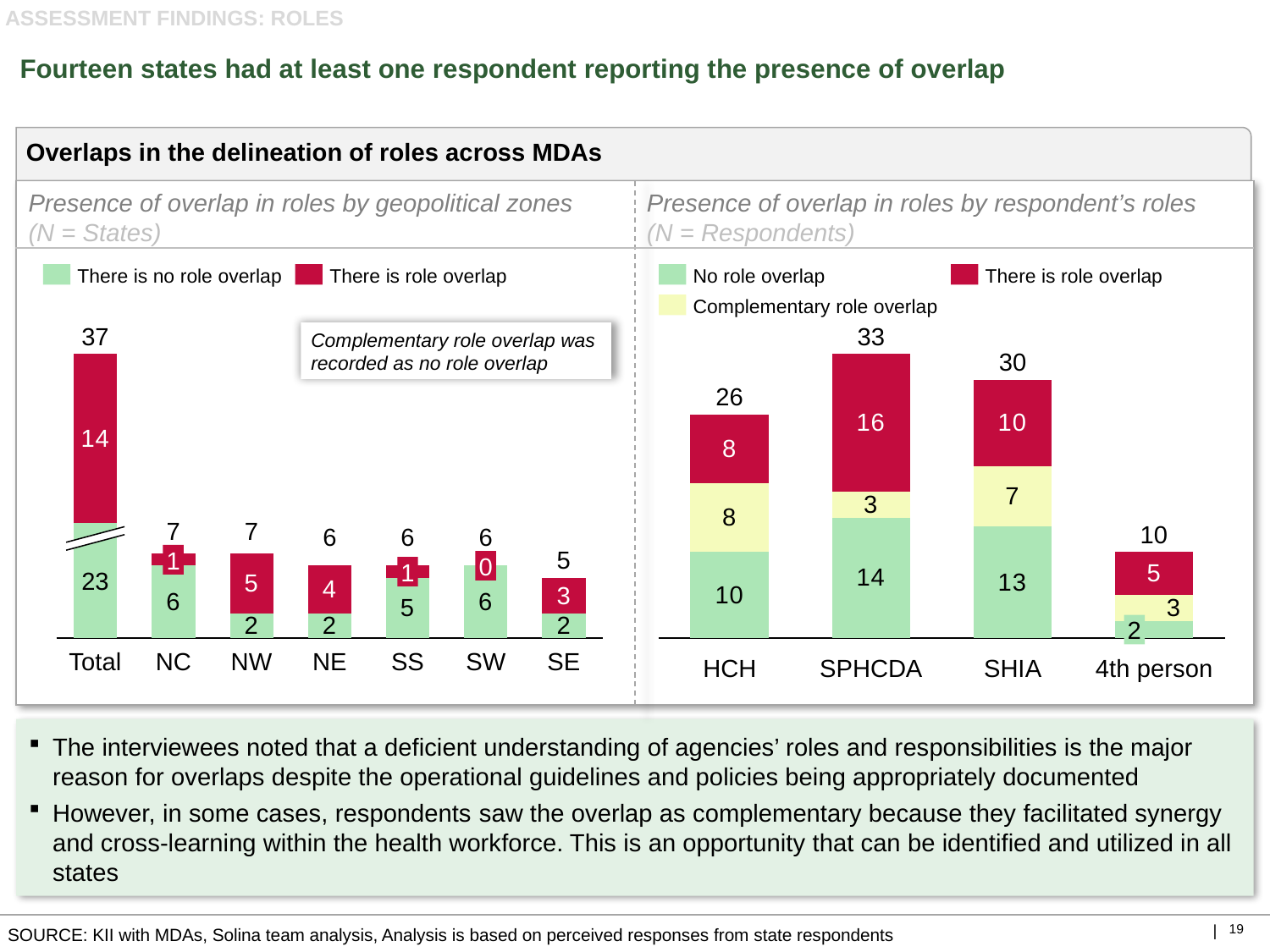

ASSESSMENT FINDINGS: ROLES
# Fourteen states had at least one respondent reporting the presence of overlap
Overlaps in the delineation of roles across MDAs

Presence of overlap in roles by geopolitical zones (N = States)
Presence of overlap in roles by respondent’s roles (N = Respondents)
There is no role overlap
There is role overlap
No role overlap
There is role overlap

Complementary role overlap

37
33
Complementary role overlap was recorded as no role overlap

### Chart

| Category |  |  |
|---|---|---|

### Chart

| Category |  |  |  |
|---|---|---|---|
30
26
7
7
10
6
6
6

5
1
0
1
23
2
Total
NC
NW
NE
SS
SW
SE
HCH
SPHCDA
SHIA
4th person
The interviewees noted that a deficient understanding of agencies’ roles and responsibilities is the major reason for overlaps despite the operational guidelines and policies being appropriately documented
However, in some cases, respondents saw the overlap as complementary because they facilitated synergy and cross-learning within the health workforce. This is an opportunity that can be identified and utilized in all states
SOURCE: KII with MDAs, Solina team analysis, Analysis is based on perceived responses from state respondents